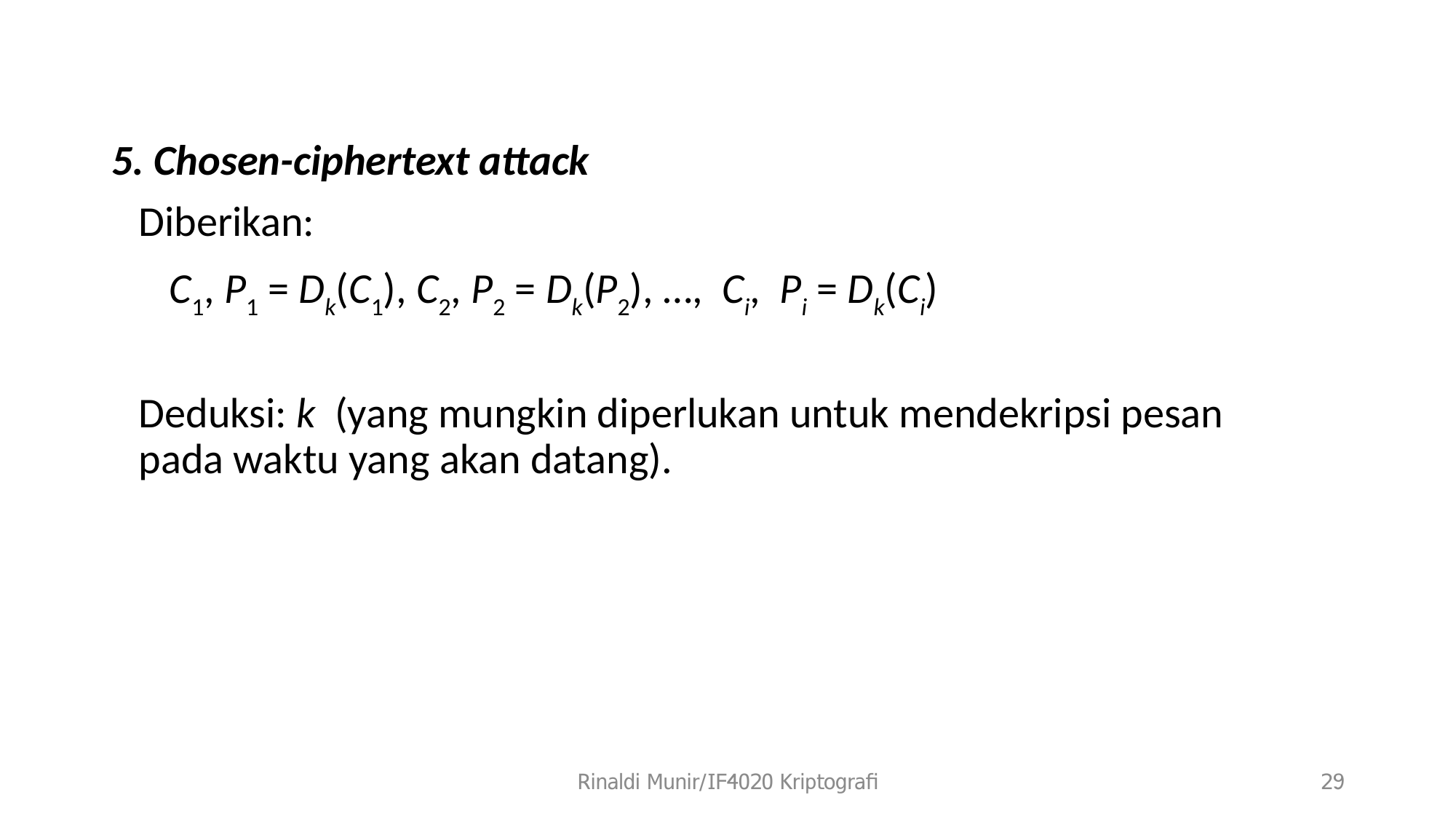

5. Chosen-ciphertext attack
	Diberikan:
      C1, P1 = Dk(C1), C2, P2 = Dk(P2), …,  Ci,  Pi = Dk(Ci)

	Deduksi: k  (yang mungkin diperlukan untuk mendekripsi pesan pada waktu yang akan datang).
Rinaldi Munir/IF4020 Kriptografi
29